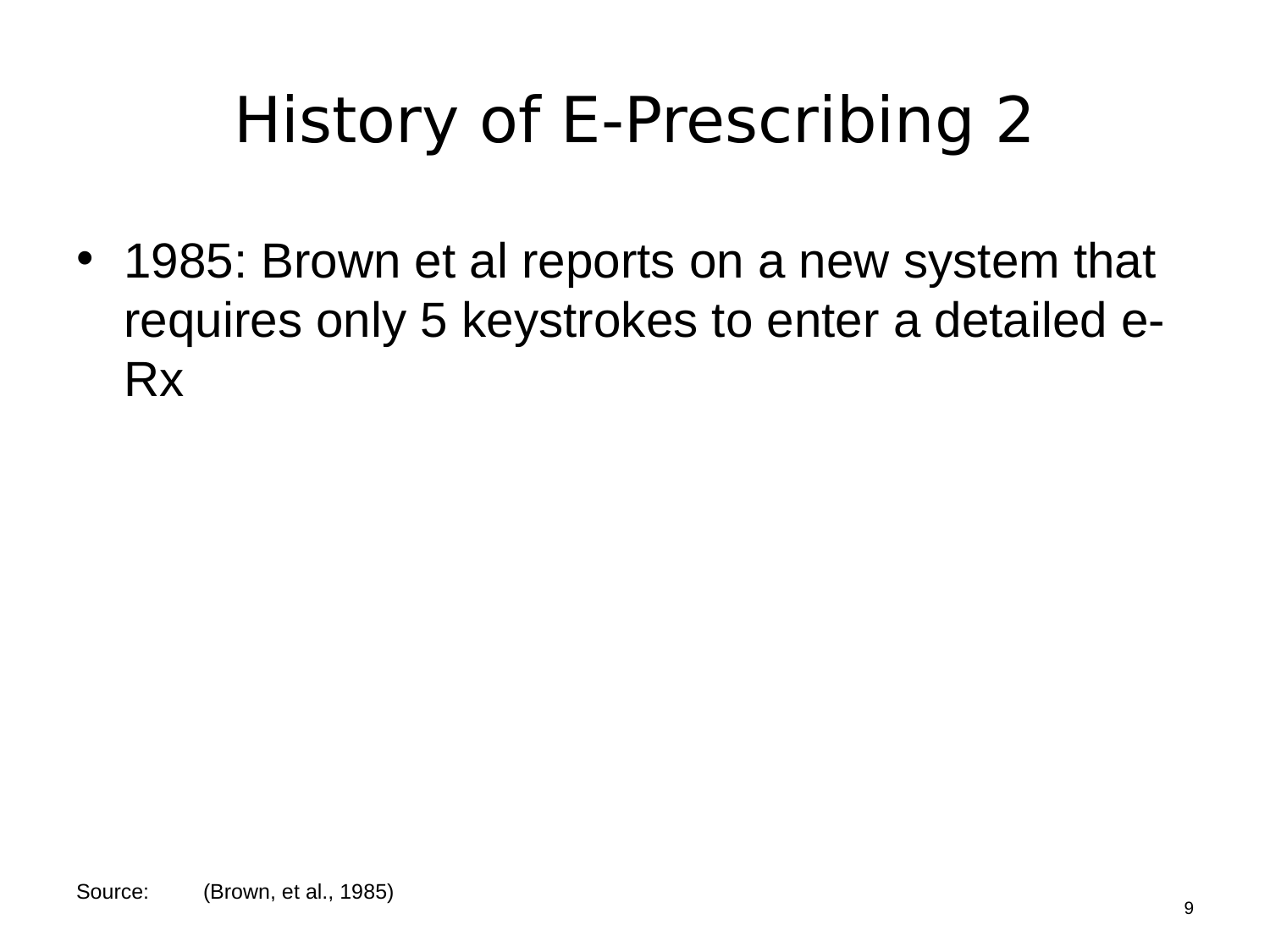

# History of E-Prescribing 2
1985: Brown et al reports on a new system that requires only 5 keystrokes to enter a detailed e-Rx
9
Source:	(Brown, et al., 1985)